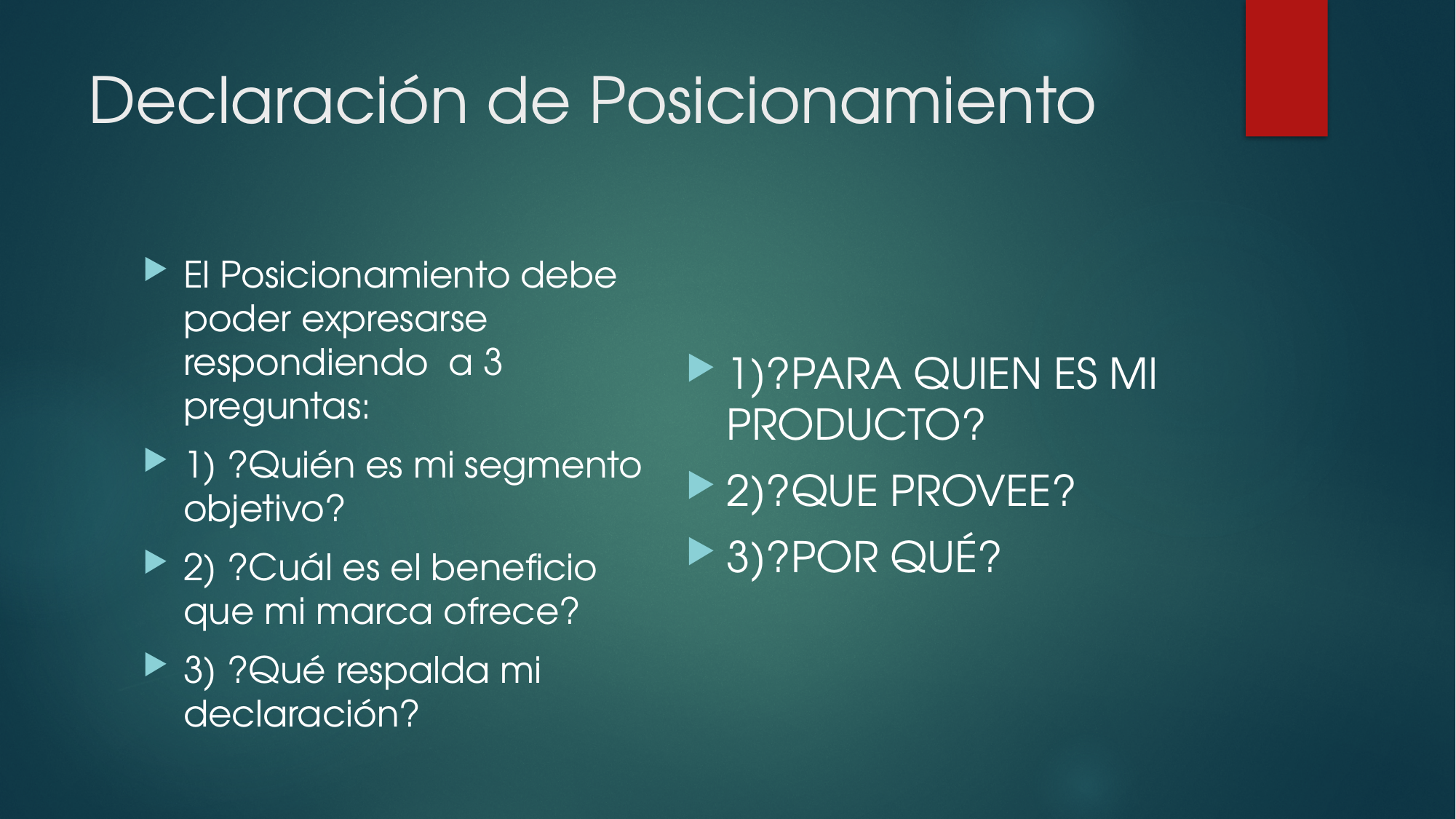

# Declaración de Posicionamiento

1)?PARA QUIEN ES MI PRODUCTO?
2)?QUE PROVEE?
3)?POR QUÉ?
El Posicionamiento debe poder expresarse respondiendo  a 3 preguntas:
1) ?Quién es mi segmento objetivo?
2) ?Cuál es el beneficio que mi marca ofrece?
3) ?Qué respalda mi declaración?